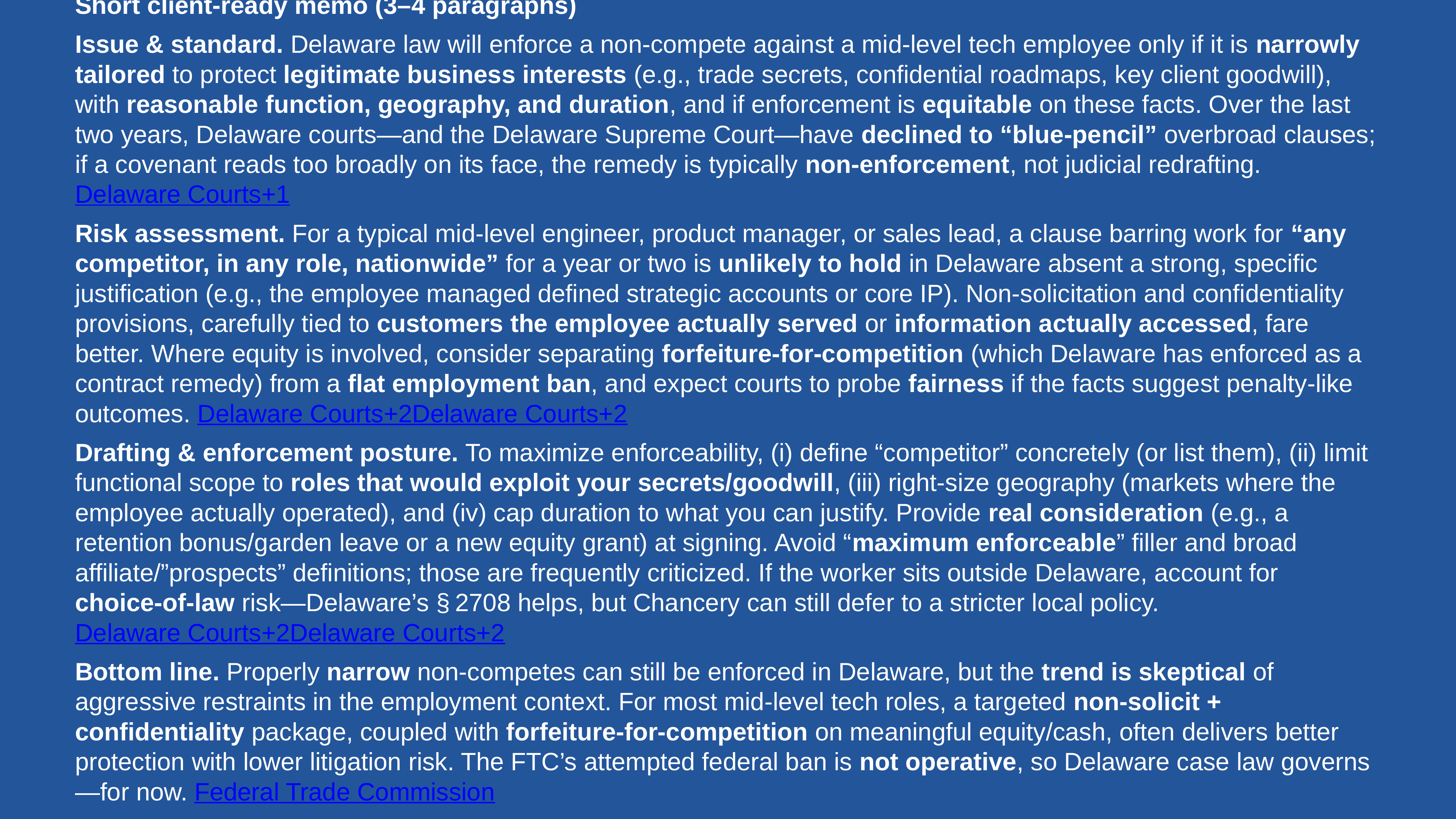

Short client‑ready memo (3–4 paragraphs)
Issue & standard. Delaware law will enforce a non‑compete against a mid‑level tech employee only if it is narrowly tailored to protect legitimate business interests (e.g., trade secrets, confidential roadmaps, key client goodwill), with reasonable function, geography, and duration, and if enforcement is equitable on these facts. Over the last two years, Delaware courts—and the Delaware Supreme Court—have declined to “blue‑pencil” overbroad clauses; if a covenant reads too broadly on its face, the remedy is typically non‑enforcement, not judicial redrafting. Delaware Courts+1
Risk assessment. For a typical mid‑level engineer, product manager, or sales lead, a clause barring work for “any competitor, in any role, nationwide” for a year or two is unlikely to hold in Delaware absent a strong, specific justification (e.g., the employee managed defined strategic accounts or core IP). Non‑solicitation and confidentiality provisions, carefully tied to customers the employee actually served or information actually accessed, fare better. Where equity is involved, consider separating forfeiture‑for‑competition (which Delaware has enforced as a contract remedy) from a flat employment ban, and expect courts to probe fairness if the facts suggest penalty‑like outcomes. Delaware Courts+2Delaware Courts+2
Drafting & enforcement posture. To maximize enforceability, (i) define “competitor” concretely (or list them), (ii) limit functional scope to roles that would exploit your secrets/goodwill, (iii) right‑size geography (markets where the employee actually operated), and (iv) cap duration to what you can justify. Provide real consideration (e.g., a retention bonus/garden leave or a new equity grant) at signing. Avoid “maximum enforceable” filler and broad affiliate/”prospects” definitions; those are frequently criticized. If the worker sits outside Delaware, account for choice‑of‑law risk—Delaware’s § 2708 helps, but Chancery can still defer to a stricter local policy. Delaware Courts+2Delaware Courts+2
Bottom line. Properly narrow non‑competes can still be enforced in Delaware, but the trend is skeptical of aggressive restraints in the employment context. For most mid‑level tech roles, a targeted non‑solicit + confidentiality package, coupled with forfeiture‑for‑competition on meaningful equity/cash, often delivers better protection with lower litigation risk. The FTC’s attempted federal ban is not operative, so Delaware case law governs—for now. Federal Trade Commission